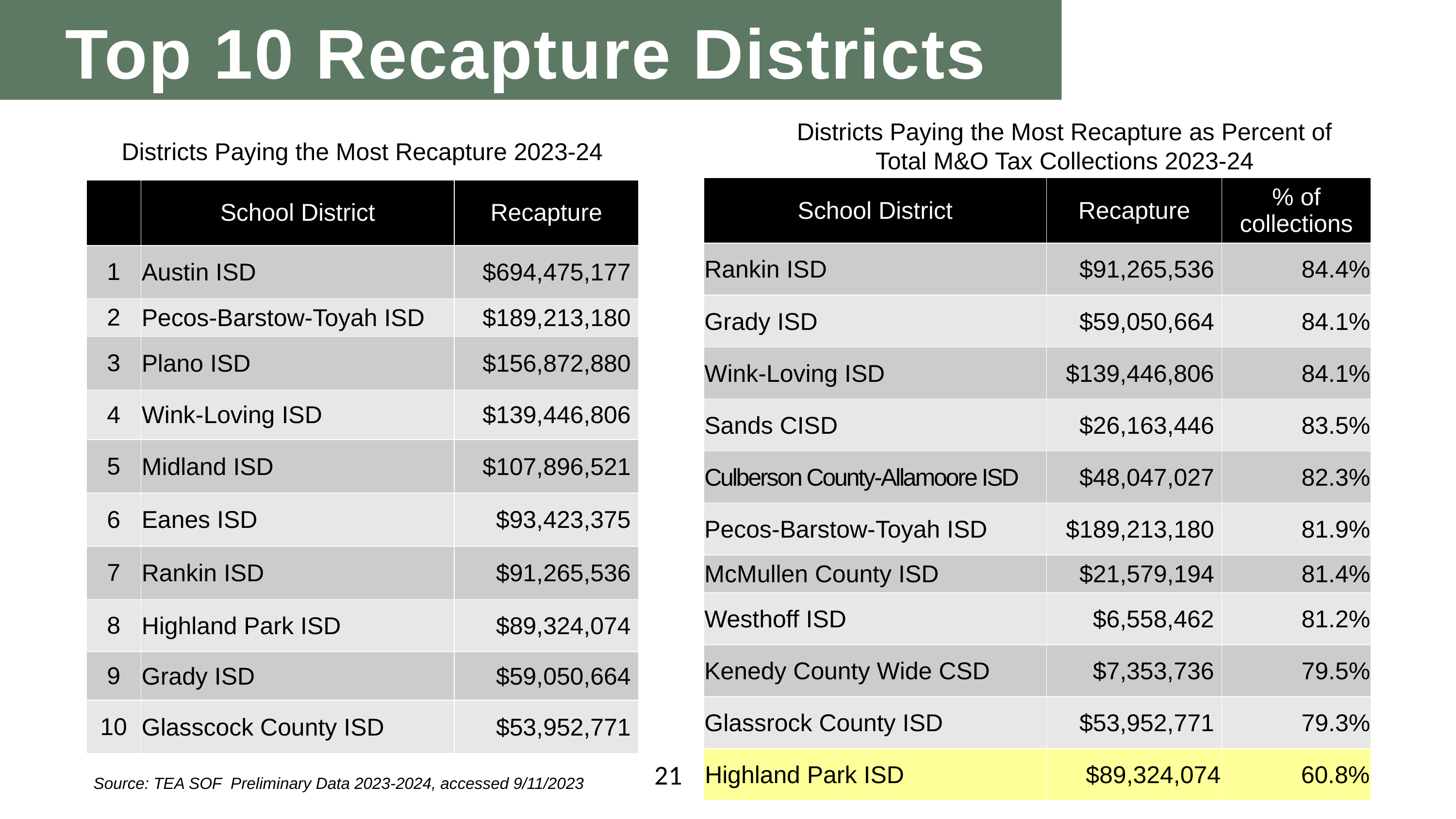

Top 10 Recapture Districts
Districts Paying the Most Recapture as Percent of Total M&O Tax Collections 2023-24
Districts Paying the Most Recapture 2023-24
| School District | Recapture | % of collections |
| --- | --- | --- |
| Rankin ISD | $91,265,536 | 84.4% |
| Grady ISD | $59,050,664 | 84.1% |
| Wink-Loving ISD | $139,446,806 | 84.1% |
| Sands CISD | $26,163,446 | 83.5% |
| Culberson County-Allamoore ISD | $48,047,027 | 82.3% |
| Pecos-Barstow-Toyah ISD | $189,213,180 | 81.9% |
| McMullen County ISD | $21,579,194 | 81.4% |
| Westhoff ISD | $6,558,462 | 81.2% |
| Kenedy County Wide CSD | $7,353,736 | 79.5% |
| Glassrock County ISD | $53,952,771 | 79.3% |
| Highland Park ISD | $89,324,074 | 60.8% |
|  | School District | Recapture |
| --- | --- | --- |
| 1 | Austin ISD | $694,475,177 |
| 2 | Pecos-Barstow-Toyah ISD | $189,213,180 |
| 3 | Plano ISD | $156,872,880 |
| 4 | Wink-Loving ISD | $139,446,806 |
| 5 | Midland ISD | $107,896,521 |
| 6 | Eanes ISD | $93,423,375 |
| 7 | Rankin ISD | $91,265,536 |
| 8 | Highland Park ISD | $89,324,074 |
| 9 | Grady ISD | $59,050,664 |
| 10 | Glasscock County ISD | $53,952,771 |
21
Source: TEA SOF  Preliminary Data 2023-2024, accessed 9/11/2023